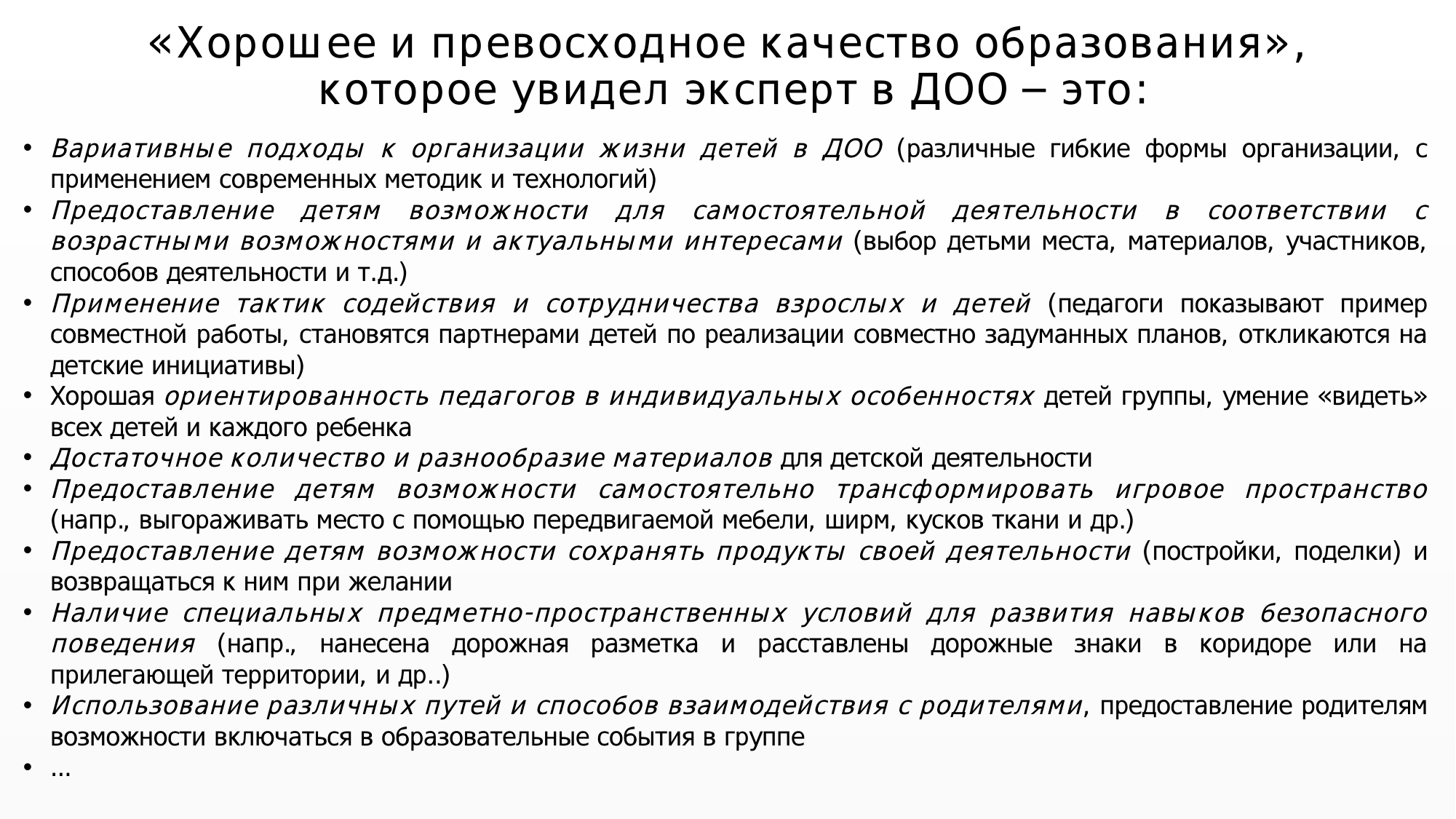

# «Хорошее и превосходное качество образования», которое увидел эксперт в ДОО – это:
Вариативные подходы к организации жизни детей в ДОО (различные гибкие формы организации, с применением современных методик и технологий)
Предоставление детям возможности для самостоятельной деятельности в соответствии с возрастными возможностями и актуальными интересами (выбор детьми места, материалов, участников, способов деятельности и т.д.)
Применение тактик содействия и сотрудничества взрослых и детей (педагоги показывают пример совместной работы, становятся партнерами детей по реализации совместно задуманных планов, откликаются на детские инициативы)
Хорошая ориентированность педагогов в индивидуальных особенностях детей группы, умение «видеть» всех детей и каждого ребенка
Достаточное количество и разнообразие материалов для детской деятельности
Предоставление детям возможности самостоятельно трансформировать игровое пространство (напр., выгораживать место с помощью передвигаемой мебели, ширм, кусков ткани и др.)
Предоставление детям возможности сохранять продукты своей деятельности (постройки, поделки) и возвращаться к ним при желании
Наличие специальных предметно-пространственных условий для развития навыков безопасного поведения (напр., нанесена дорожная разметка и расставлены дорожные знаки в коридоре или на прилегающей территории, и др..)
Использование различных путей и способов взаимодействия с родителями, предоставление родителям возможности включаться в образовательные события в группе
…